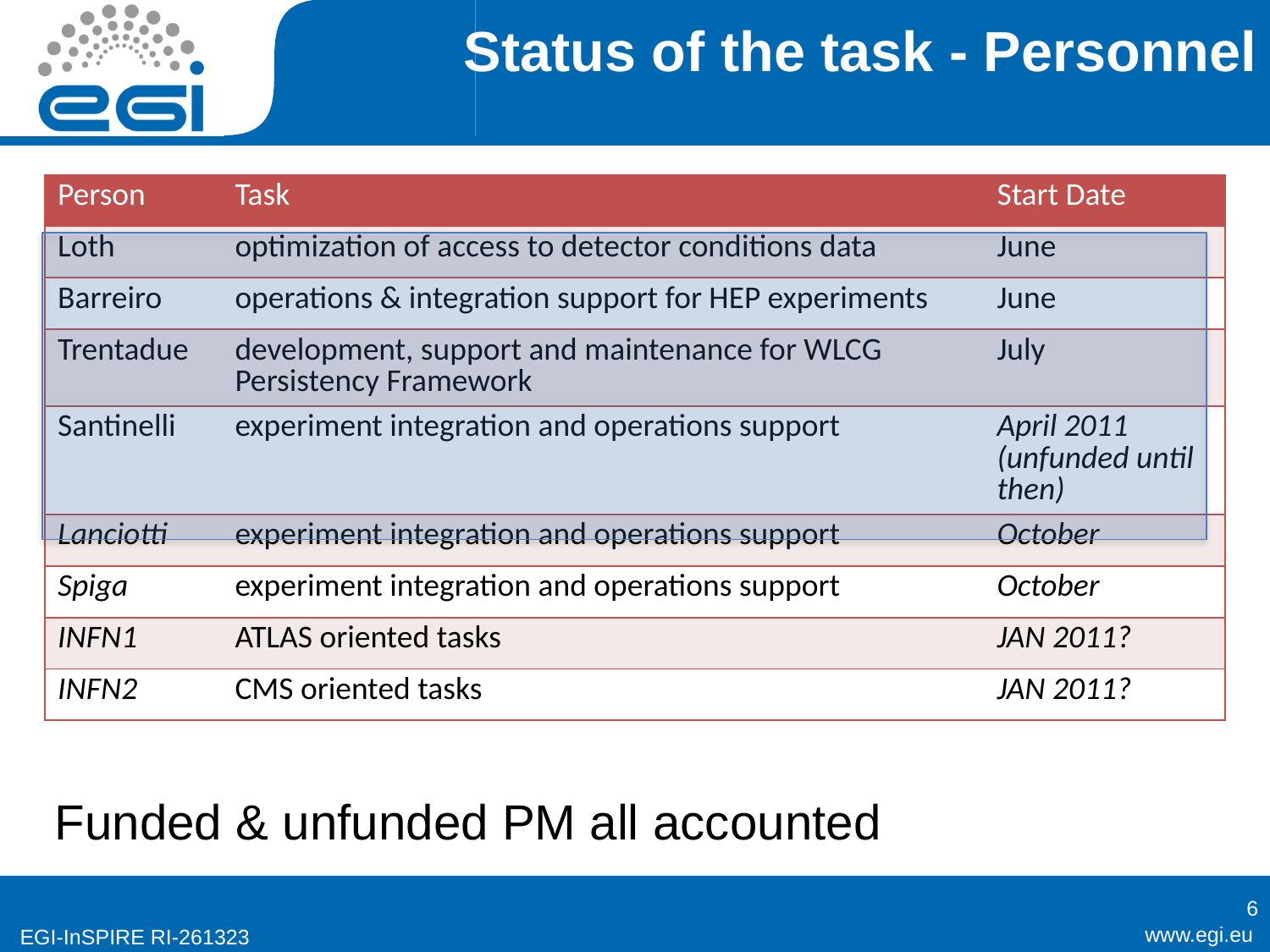

# Status of the task - Personnel
| Person | Task | Start Date |
| --- | --- | --- |
| Loth | optimization of access to detector conditions data | June |
| Barreiro | operations & integration support for HEP experiments | June |
| Trentadue | development, support and maintenance for WLCG Persistency Framework | July |
| Santinelli | experiment integration and operations support | April 2011 (unfunded until then) |
| Lanciotti | experiment integration and operations support | October |
| Spiga | experiment integration and operations support | October |
| INFN1 | ATLAS oriented tasks | JAN 2011? |
| INFN2 | CMS oriented tasks | JAN 2011? |

Funded & unfunded PM all accounted
6